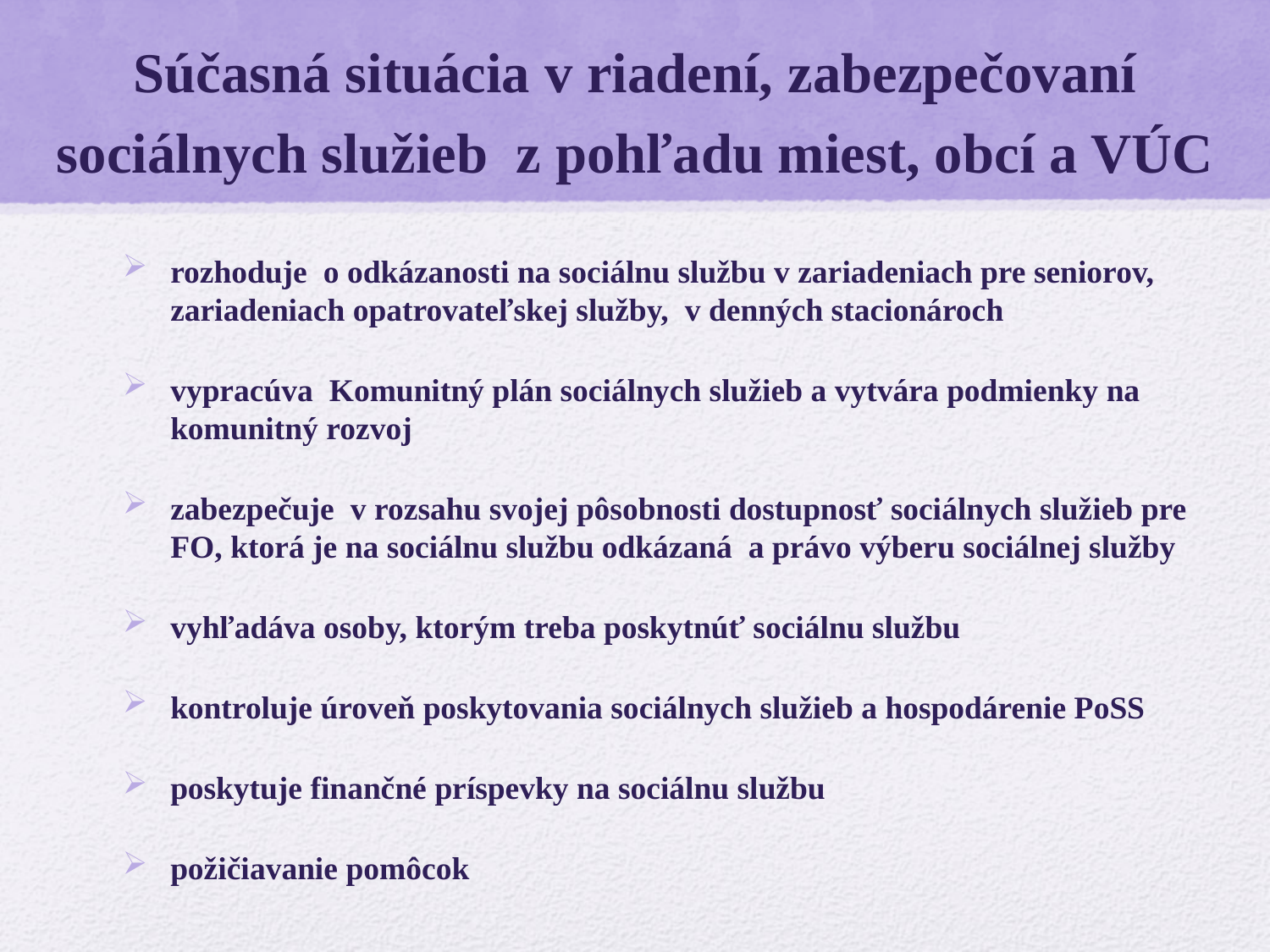

# Súčasná situácia v riadení, zabezpečovaní sociálnych služieb  z pohľadu miest, obcí a VÚC
rozhoduje  o odkázanosti na sociálnu službu v zariadeniach pre seniorov, zariadeniach opatrovateľskej služby,  v denných stacionároch
vypracúva  Komunitný plán sociálnych služieb a vytvára podmienky na komunitný rozvoj
zabezpečuje  v rozsahu svojej pôsobnosti dostupnosť sociálnych služieb pre FO, ktorá je na sociálnu službu odkázaná  a právo výberu sociálnej služby
vyhľadáva osoby, ktorým treba poskytnúť sociálnu službu
kontroluje úroveň poskytovania sociálnych služieb a hospodárenie PoSS
poskytuje finančné príspevky na sociálnu službu
požičiavanie pomôcok